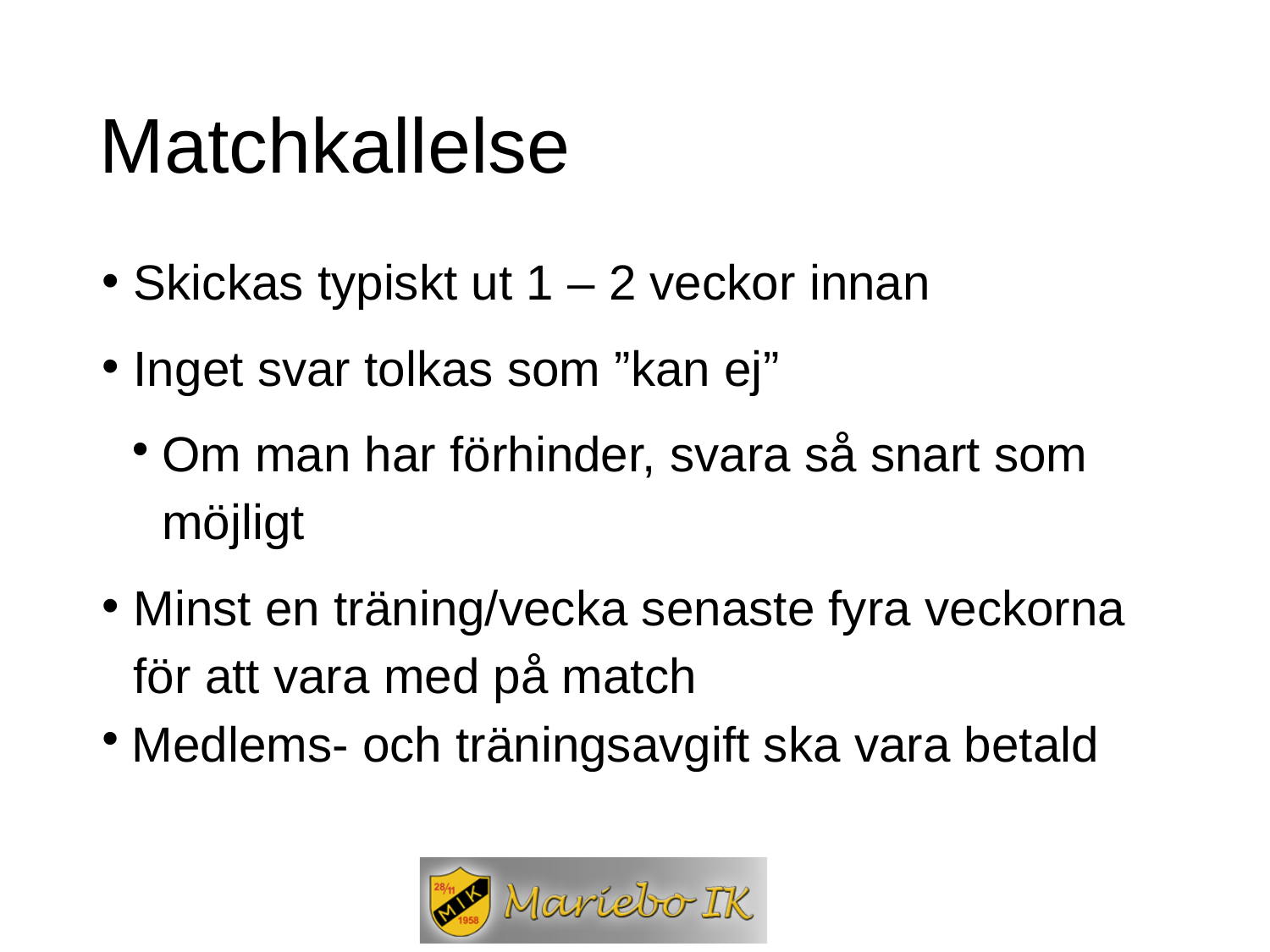

Matchkallelse
Skickas typiskt ut 1 – 2 veckor innan
Inget svar tolkas som ”kan ej”
Om man har förhinder, svara så snart som möjligt
Minst en träning/vecka senaste fyra veckorna för att vara med på match
Medlems- och träningsavgift ska vara betald